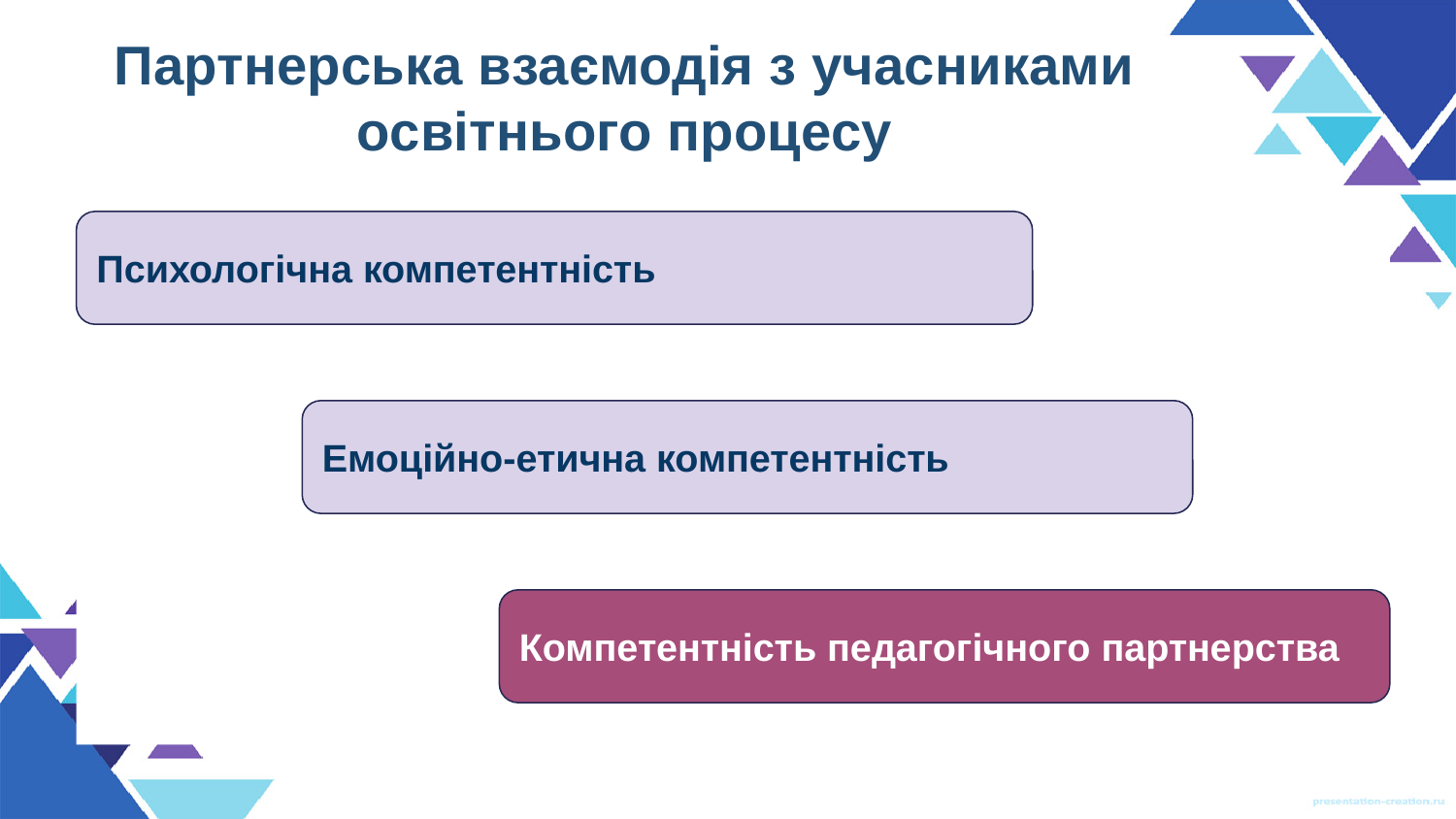

# Партнерська взаємодія з учасниками освітнього процесу

Психологічна компетентність
Емоційно-етична компетентність
Компетентність педагогічного партнерства